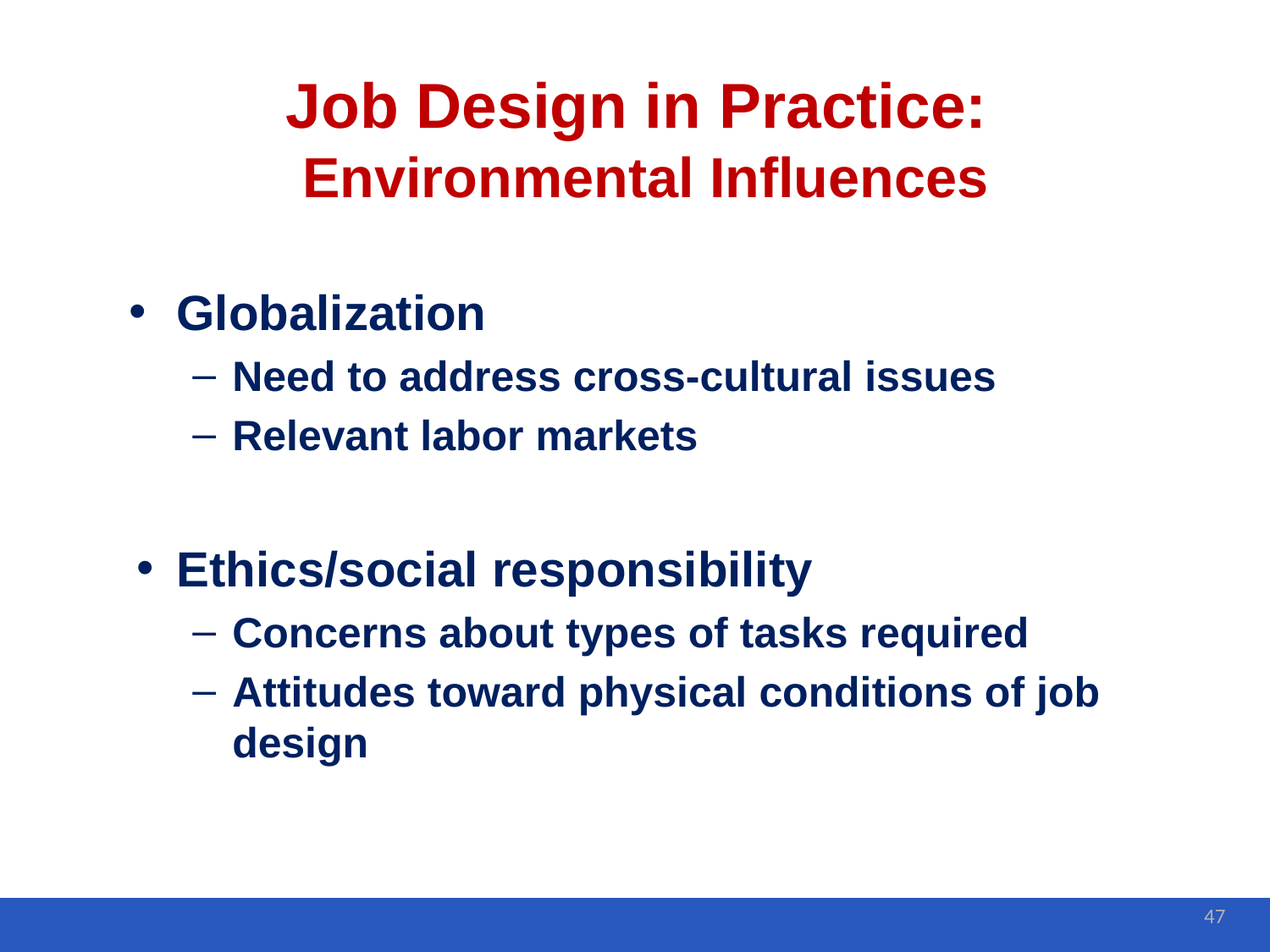

# Job Design in Practice: Environmental Influences
Globalization
Need to address cross-cultural issues
Relevant labor markets

Ethics/social responsibility
Concerns about types of tasks required
Attitudes toward physical conditions of job design

47